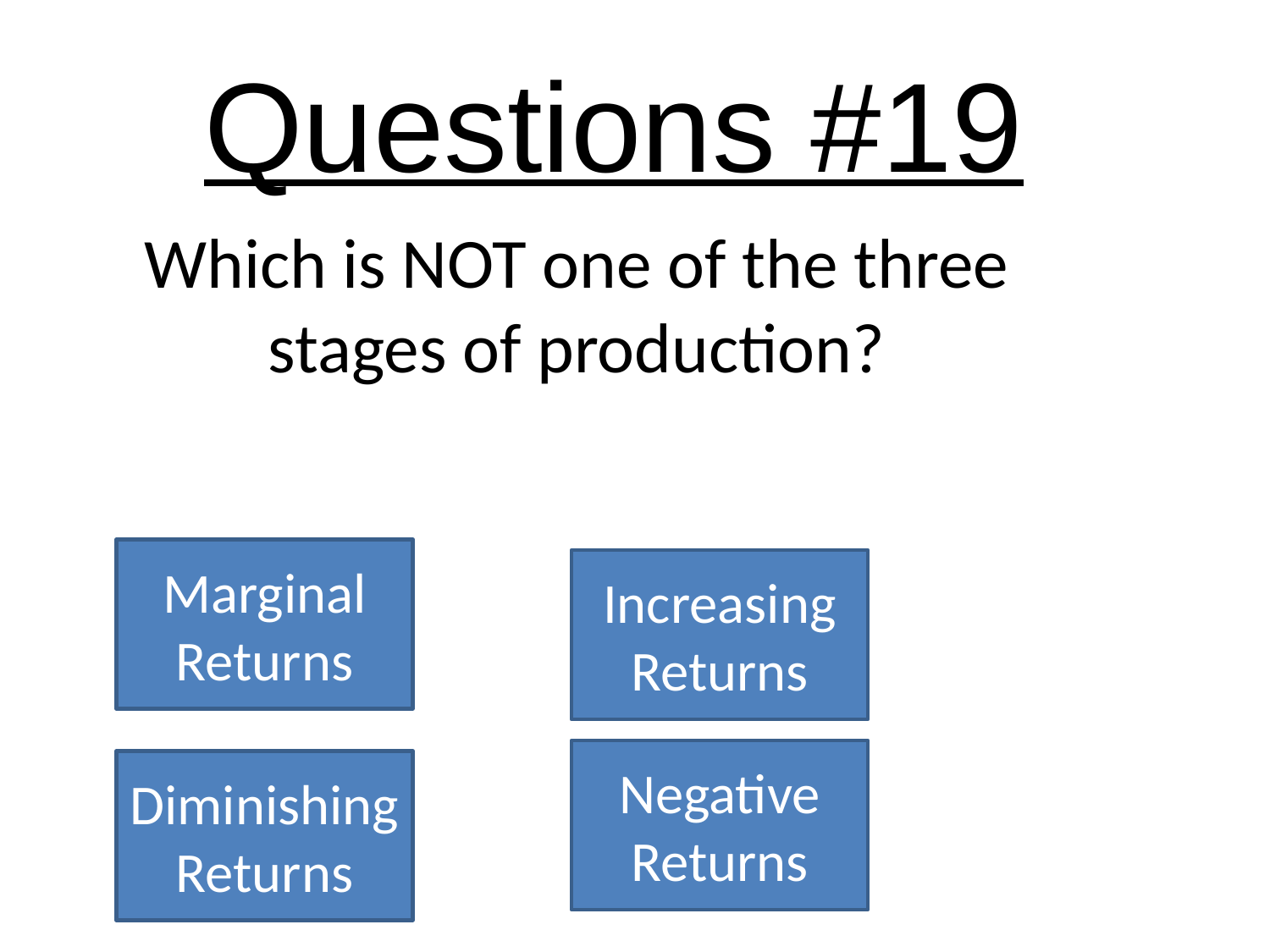

# Questions #19
Which is NOT one of the three stages of production?
Marginal Returns
Increasing Returns
Negative Returns
Diminishing Returns